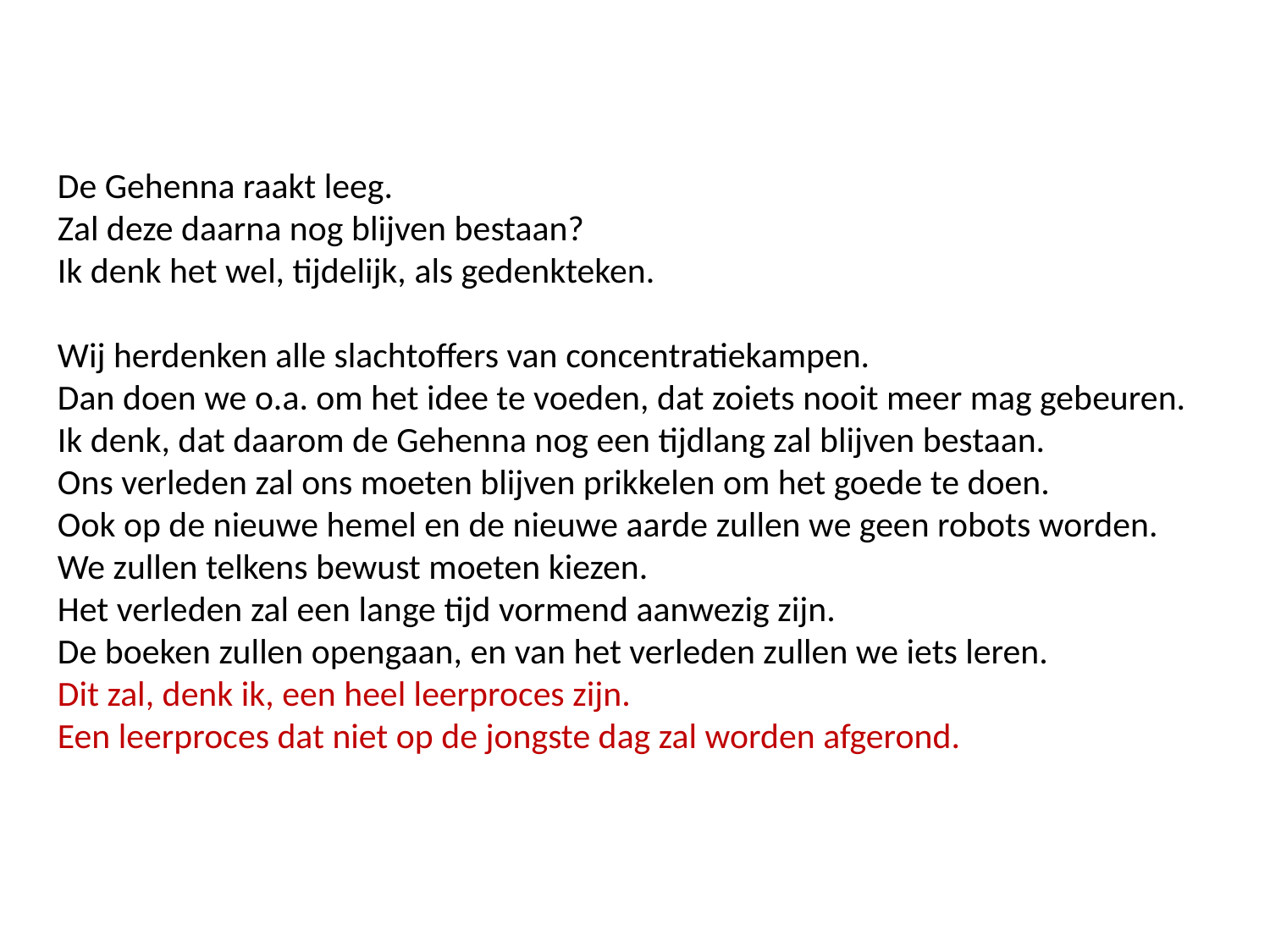

De Gehenna raakt leeg.
Zal deze daarna nog blijven bestaan?
Ik denk het wel, tijdelijk, als gedenkteken.

Wij herdenken alle slachtoffers van concentratiekampen.
Dan doen we o.a. om het idee te voeden, dat zoiets nooit meer mag gebeuren.
Ik denk, dat daarom de Gehenna nog een tijdlang zal blijven bestaan.
Ons verleden zal ons moeten blijven prikkelen om het goede te doen.
Ook op de nieuwe hemel en de nieuwe aarde zullen we geen robots worden.
We zullen telkens bewust moeten kiezen.
Het verleden zal een lange tijd vormend aanwezig zijn.
De boeken zullen opengaan, en van het verleden zullen we iets leren.
Dit zal, denk ik, een heel leerproces zijn.
Een leerproces dat niet op de jongste dag zal worden afgerond.